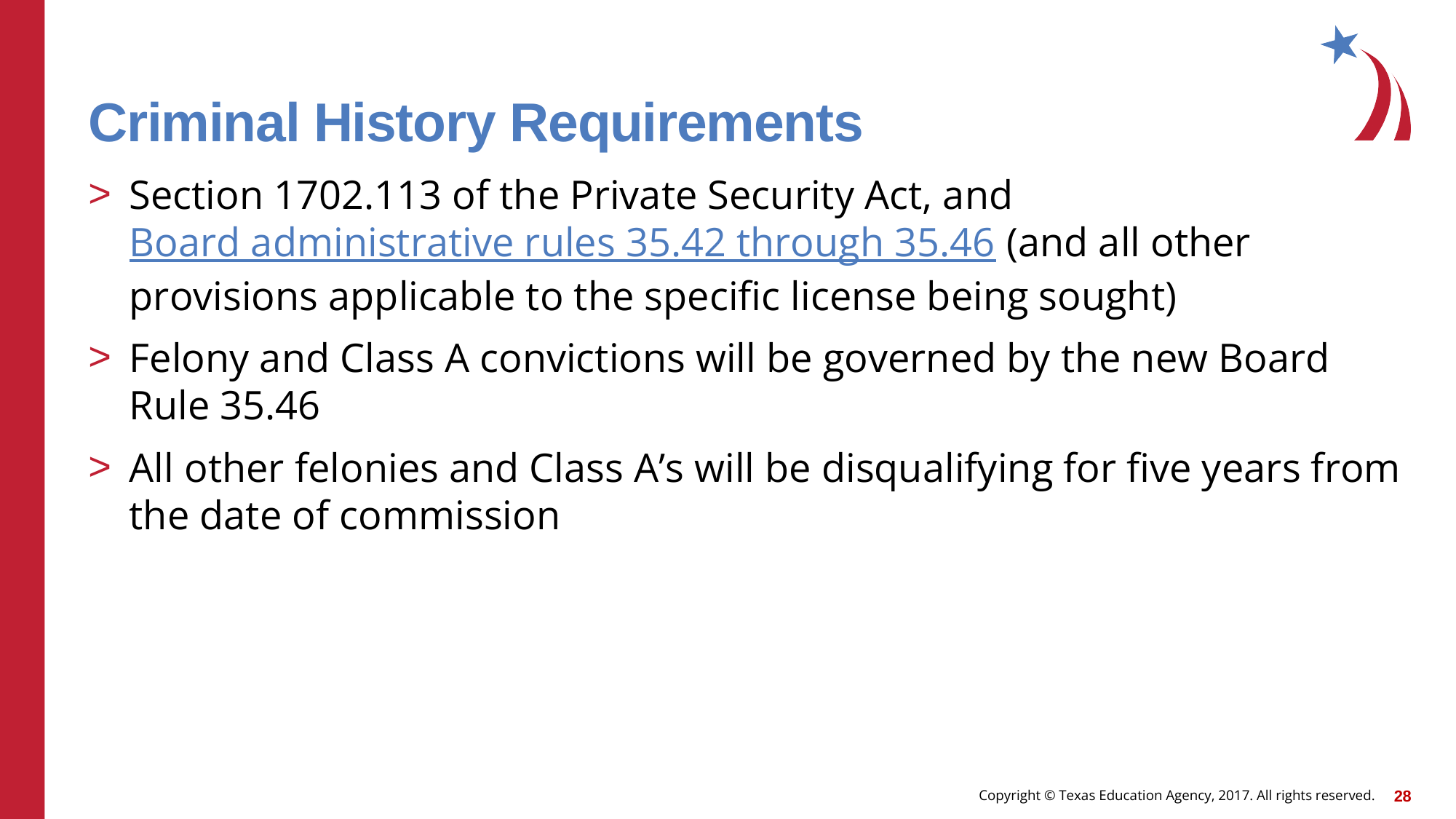

# Criminal History Requirements
Section 1702.113 of the Private Security Act, and Board administrative rules 35.42 through 35.46 (and all other provisions applicable to the specific license being sought)
Felony and Class A convictions will be governed by the new Board Rule 35.46
All other felonies and Class A’s will be disqualifying for five years from the date of commission